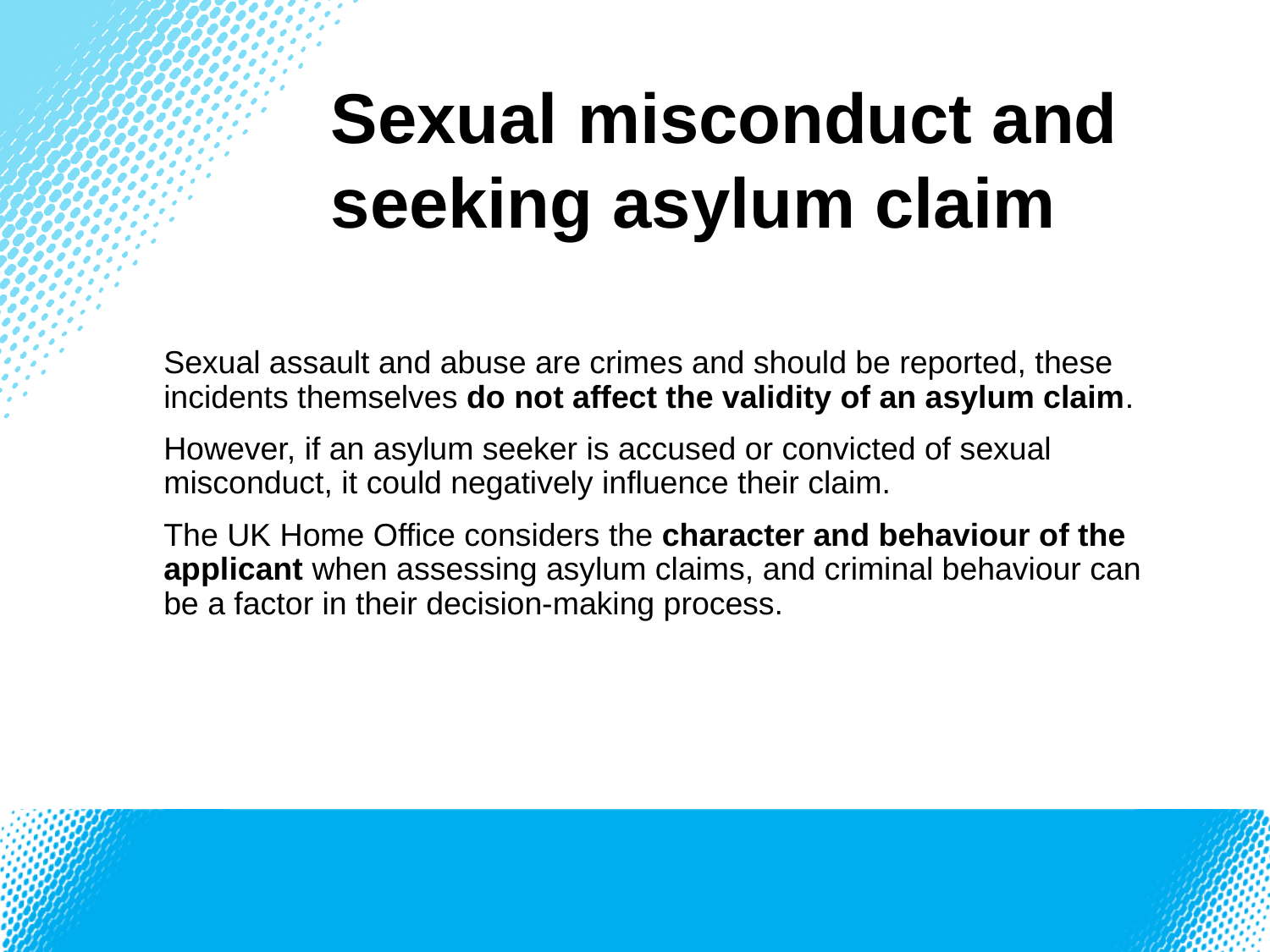

Sexual misconduct and seeking asylum claim
Sexual assault and abuse are crimes and should be reported, these incidents themselves do not affect the validity of an asylum claim.
However, if an asylum seeker is accused or convicted of sexual misconduct, it could negatively influence their claim.
The UK Home Office considers the character and behaviour of the applicant when assessing asylum claims, and criminal behaviour can be a factor in their decision-making process.